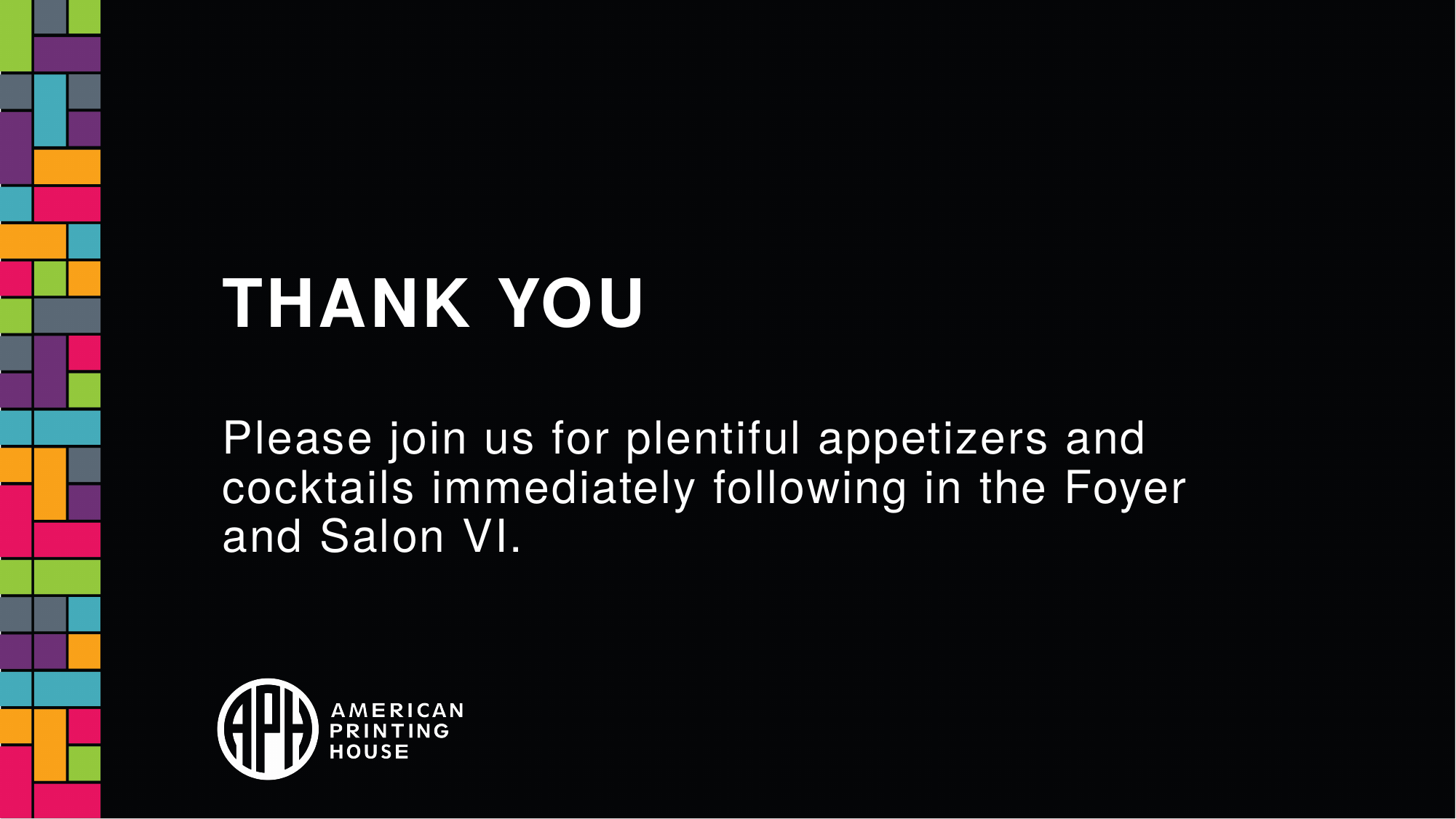

# Thank you
Please join us for plentiful appetizers and cocktails immediately following in the Foyer and Salon VI.